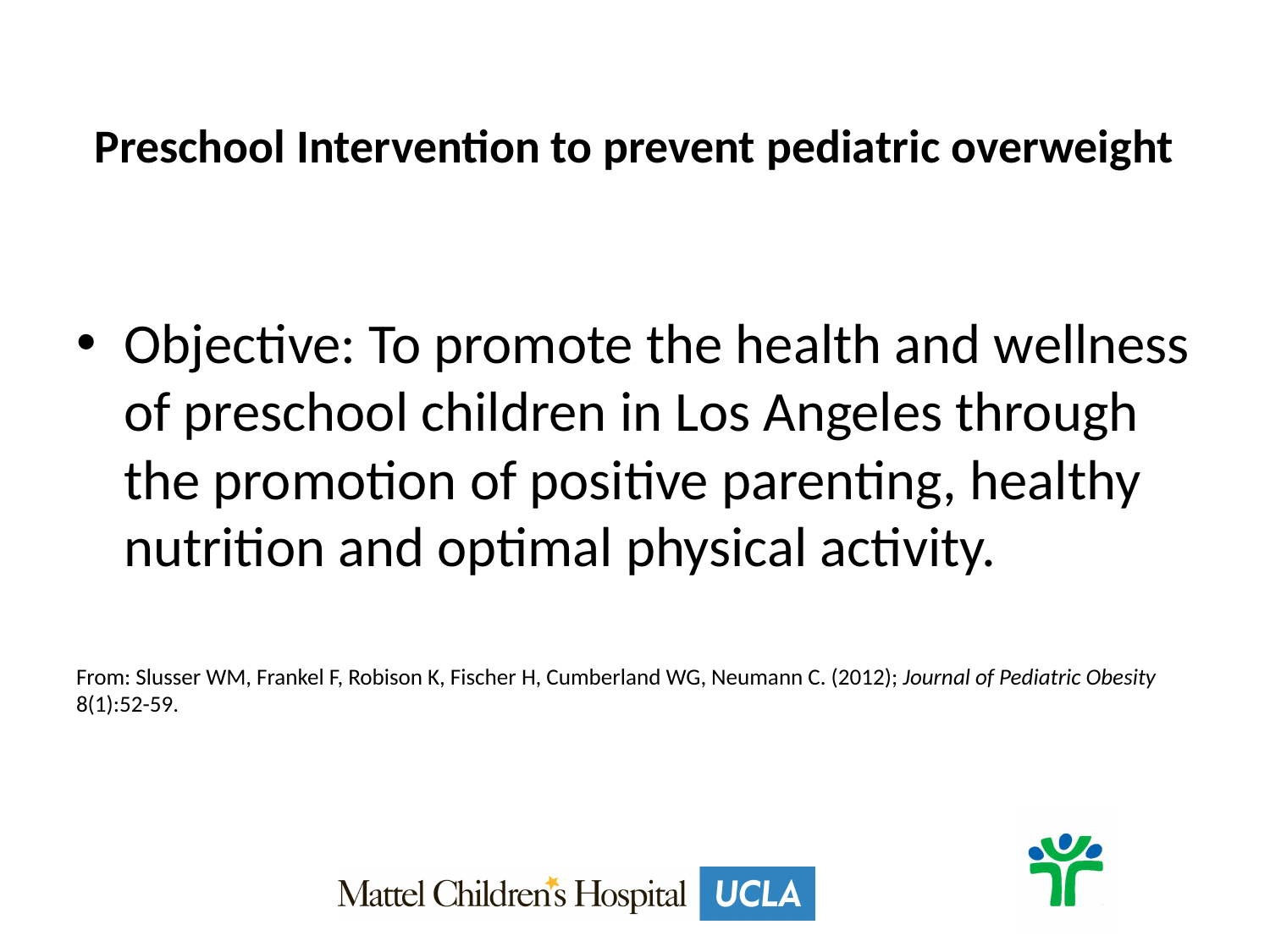

# Preschool Intervention to prevent pediatric overweight
Objective: To promote the health and wellness of preschool children in Los Angeles through the promotion of positive parenting, healthy nutrition and optimal physical activity.

From: Slusser WM, Frankel F, Robison K, Fischer H, Cumberland WG, Neumann C. (2012); Journal of Pediatric Obesity 8(1):52-59.